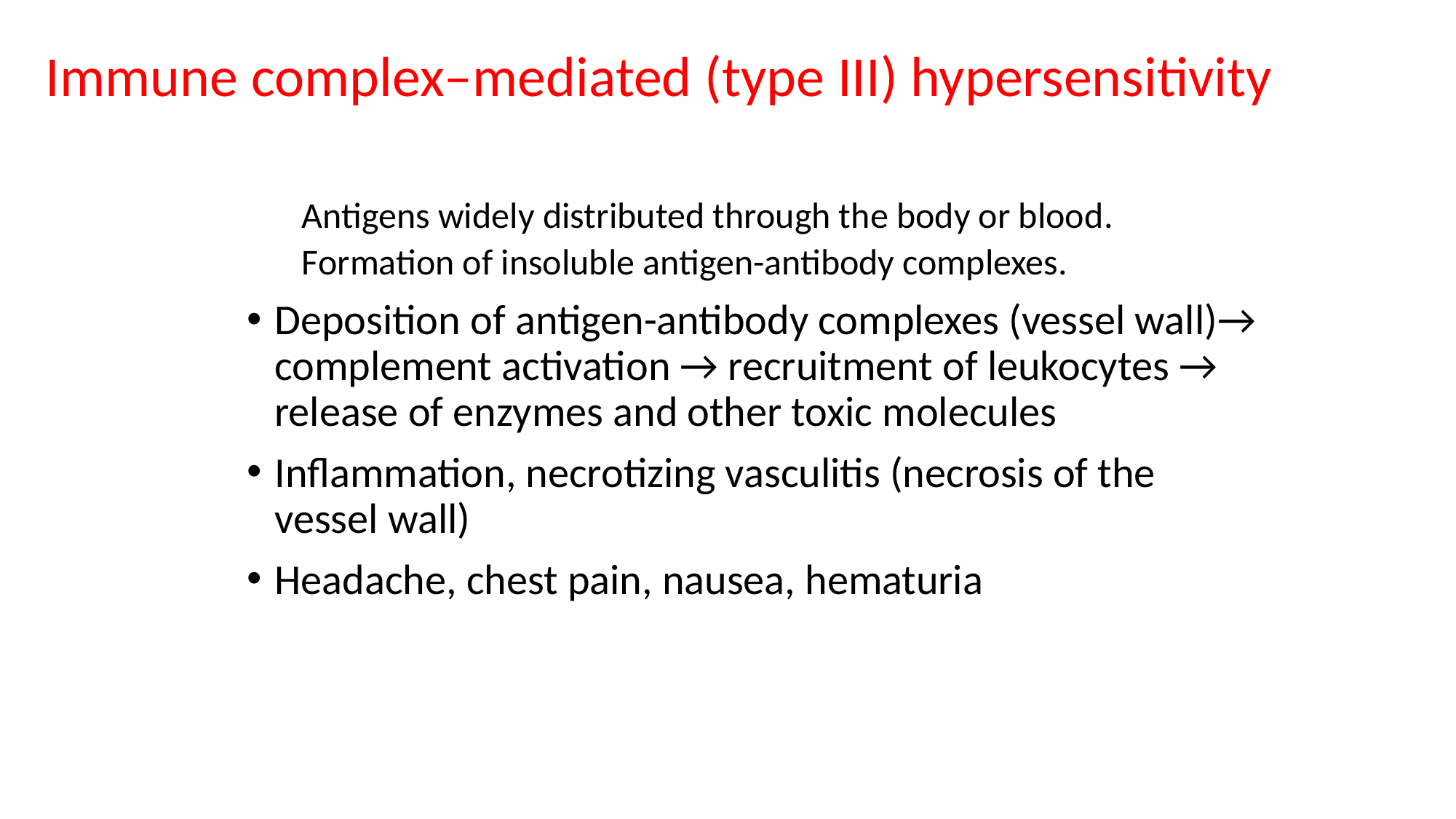

Immune complex–mediated (type III) hypersensitivity
Antigens widely distributed through the body or blood.
Formation of insoluble antigen-antibody complexes.
Deposition of antigen-antibody complexes (vessel wall)→ complement activation → recruitment of leukocytes → release of enzymes and other toxic molecules
Inflammation, necrotizing vasculitis (necrosis of the vessel wall)
Headache, chest pain, nausea, hematuria